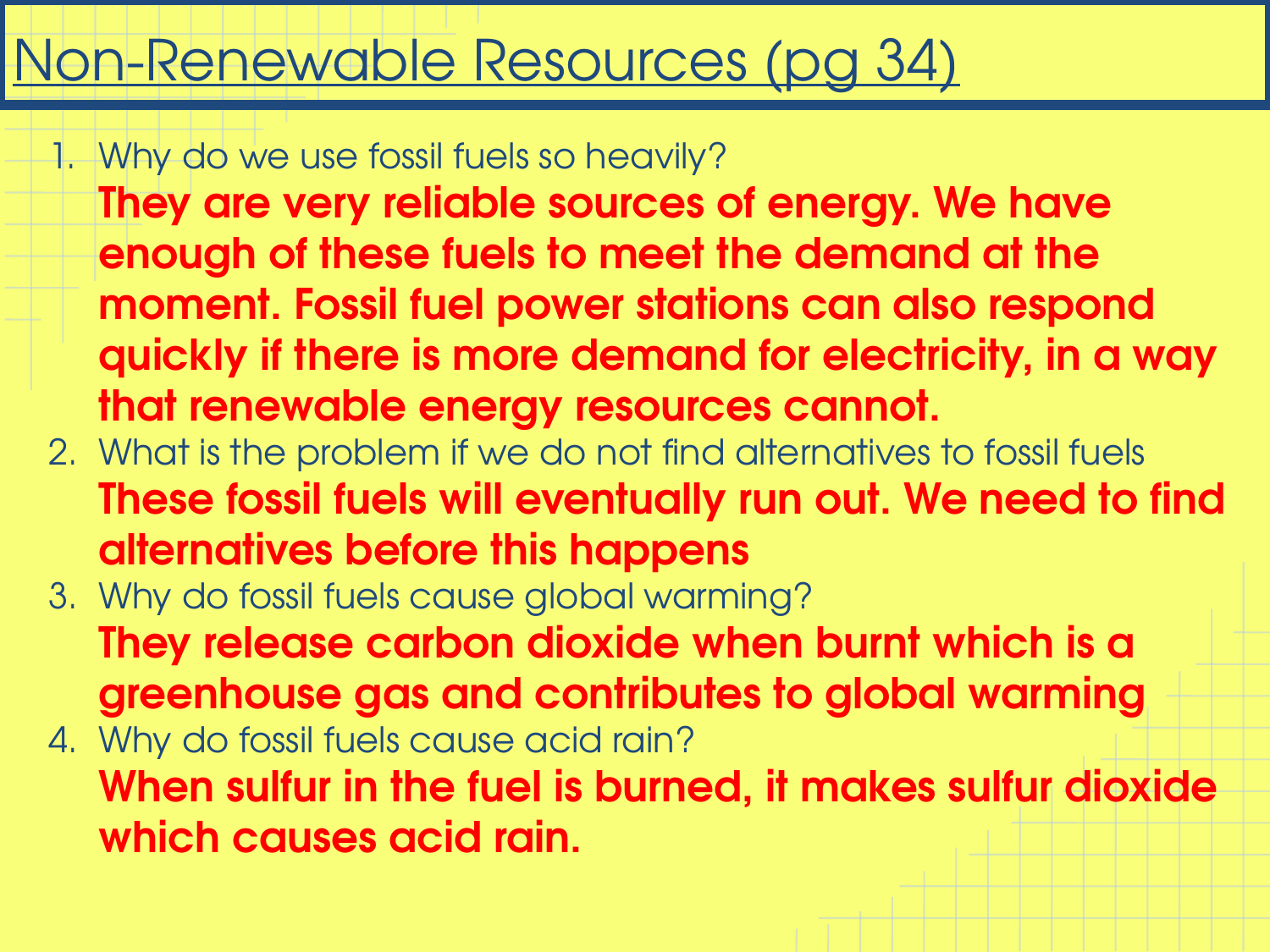

# Non-Renewable Resources (pg 34)
Why do we use fossil fuels so heavily?
They are very reliable sources of energy. We have enough of these fuels to meet the demand at the moment. Fossil fuel power stations can also respond quickly if there is more demand for electricity, in a way that renewable energy resources cannot.
What is the problem if we do not find alternatives to fossil fuels
These fossil fuels will eventually run out. We need to find alternatives before this happens
Why do fossil fuels cause global warming?
They release carbon dioxide when burnt which is a greenhouse gas and contributes to global warming
Why do fossil fuels cause acid rain?
When sulfur in the fuel is burned, it makes sulfur dioxide which causes acid rain.